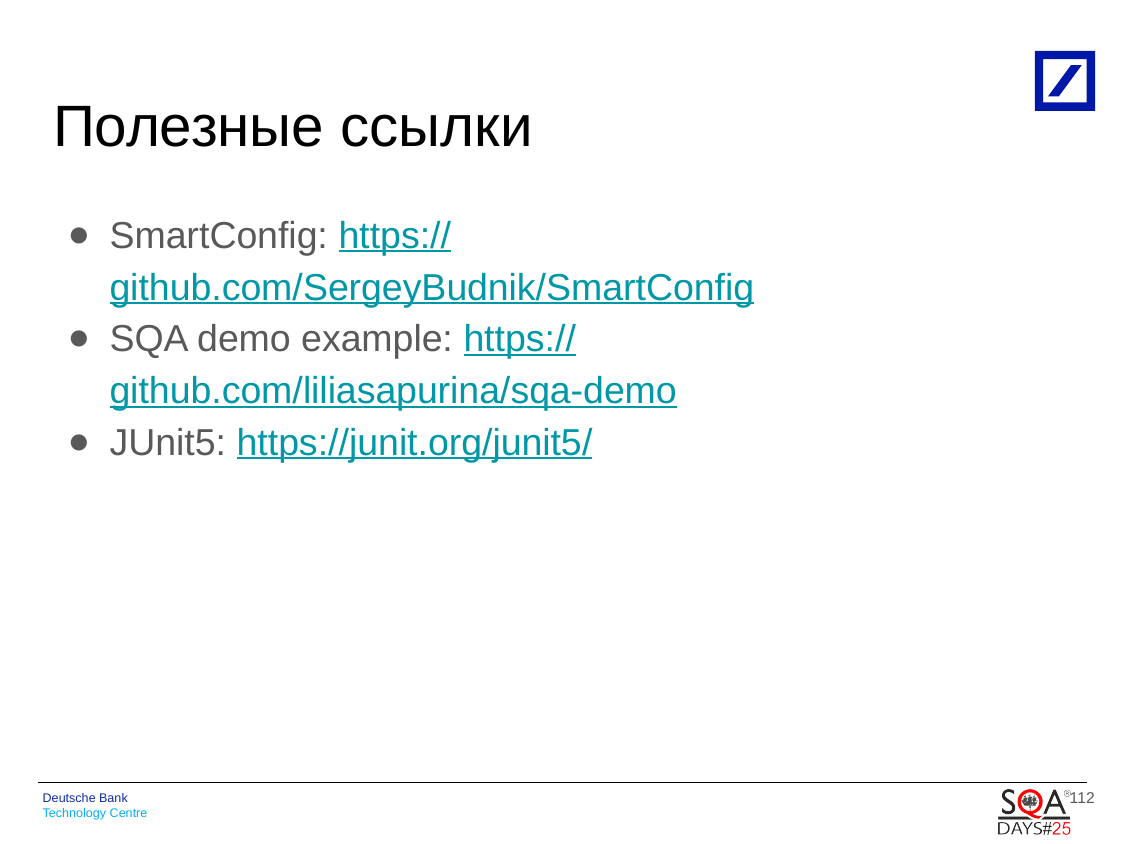

# Полезные ссылки
SmartConfig: https://github.com/SergeyBudnik/SmartConfig
SQA demo example: https://github.com/liliasapurina/sqa-demo
JUnit5: https://junit.org/junit5/

112